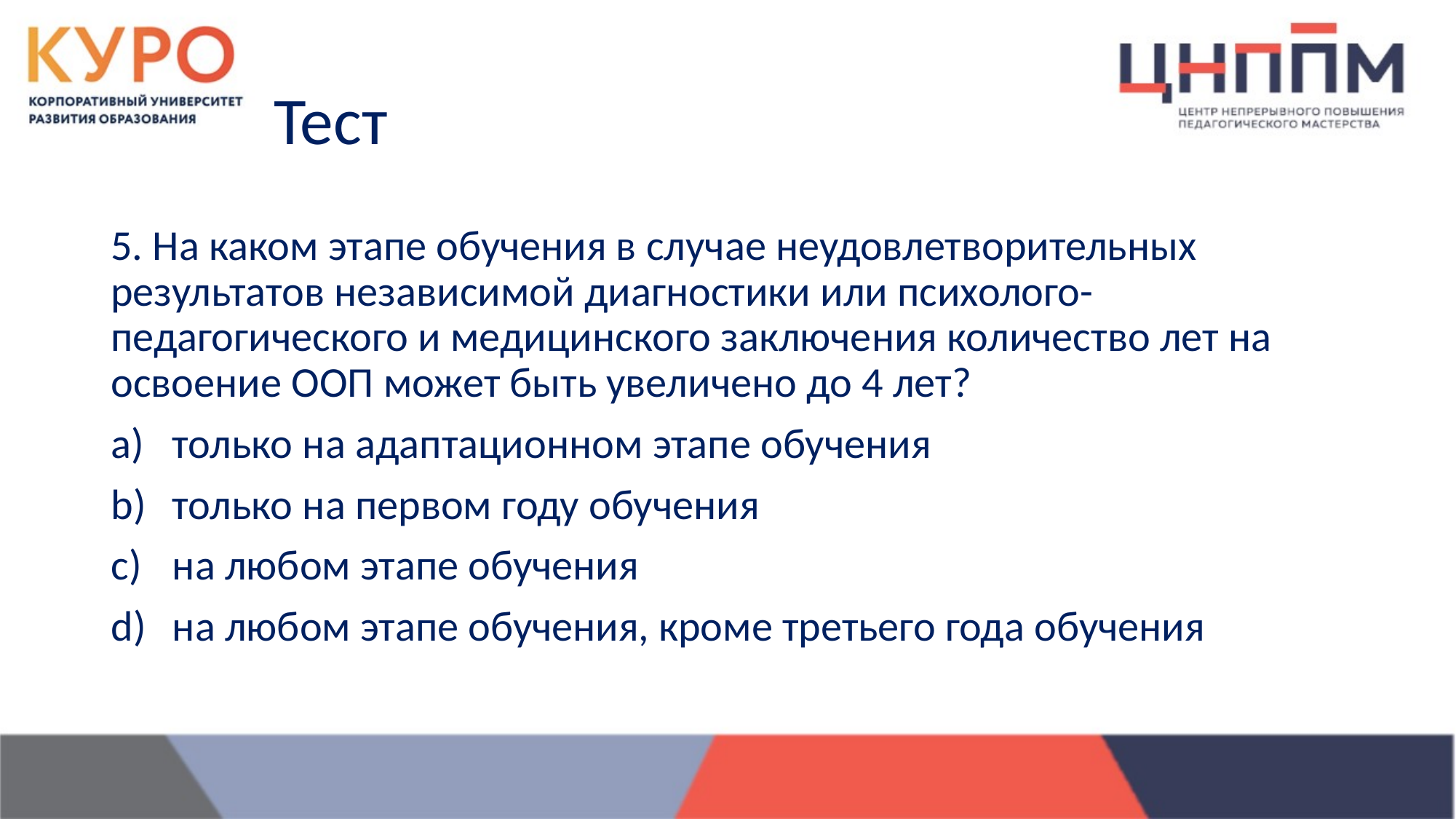

# Тест
5. На каком этапе обучения в случае неудовлетворительных результатов независимой диагностики или психолого-педагогического и медицинского заключения количество лет на освоение ООП может быть увеличено до 4 лет?
только на адаптационном этапе обучения
только на первом году обучения
на любом этапе обучения
на любом этапе обучения, кроме третьего года обучения